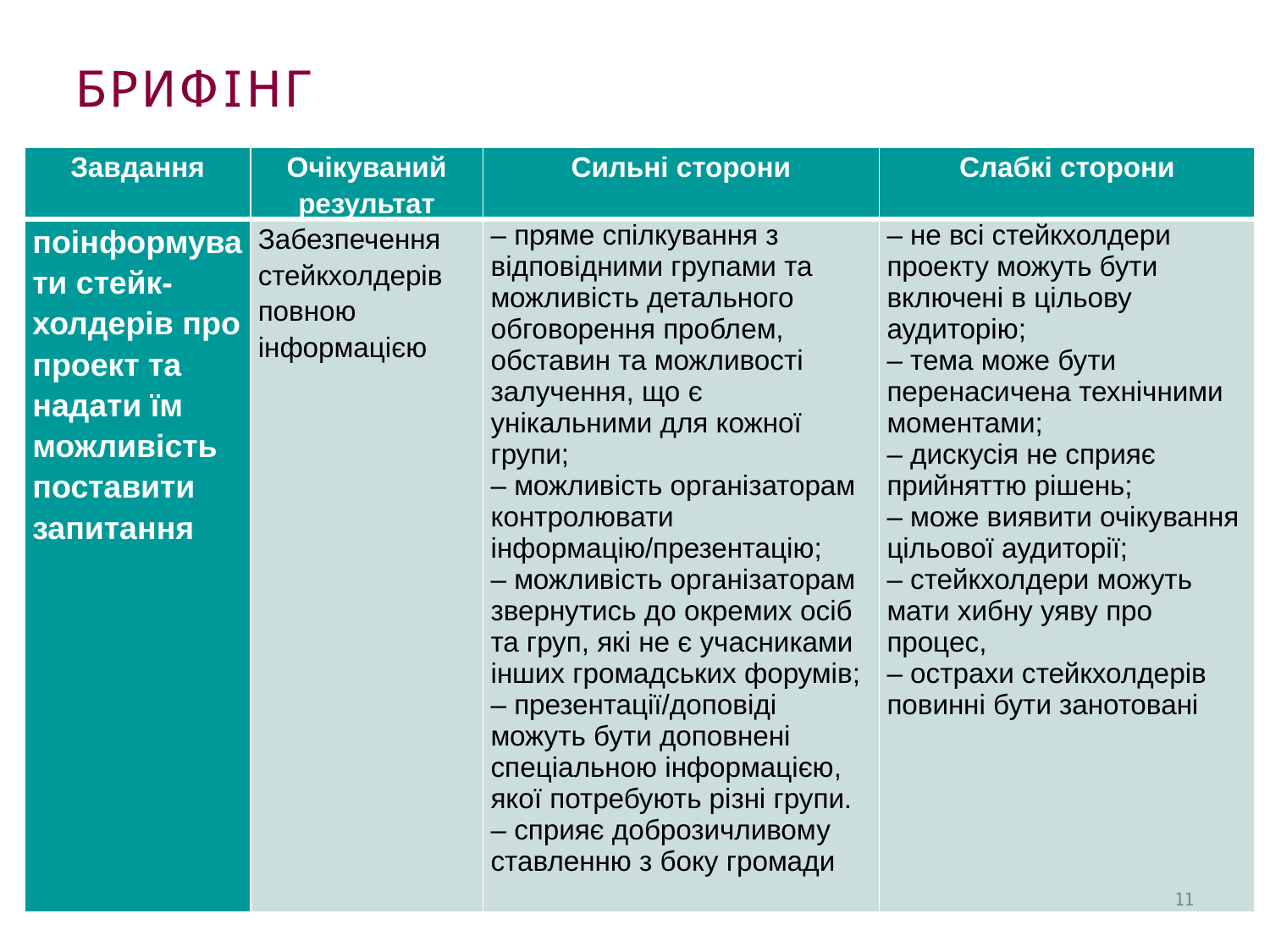

# Брифінг
| Завдання | Очікуваний результат | Сильні сторони | Слабкі сторони |
| --- | --- | --- | --- |
| поінформувати стейк-холдерів про проект та надати їм можливість поставити запитання | Забезпечення стейкхолдерів повною інформацією | – пряме спілкування з відповідними групами та можливість детального обговорення проблем, обставин та можливості залучення, що є унікальними для кожної групи; – можливість організаторам контролювати інформацію/презентацію; – можливість організаторам звернутись до окремих осіб та груп, які не є учасниками інших громадських форумів; – презентації/доповіді можуть бути доповнені спеціальною інформацією, якої потребують різні групи. – сприяє доброзичливому ставленню з боку громади | – не всі стейкхолдери проекту можуть бути включені в цільову аудиторію; – тема може бути перенасичена технічними моментами; – дискусія не сприяє прийняттю рішень; – може виявити очікування цільової аудиторії; – стейкхолдери можуть мати хибну уяву про процес, – острахи стейкхолдерів повинні бути занотовані |
11